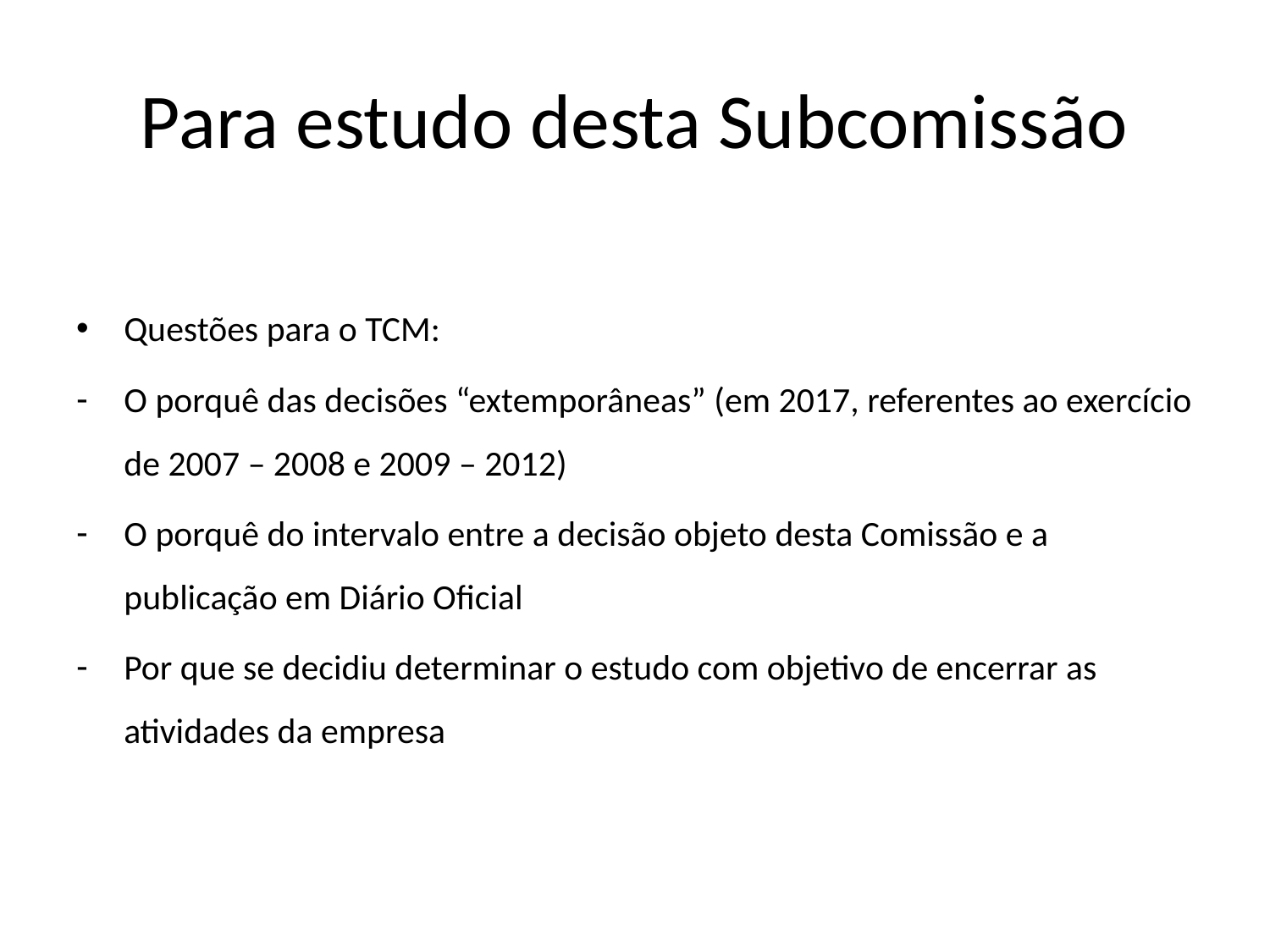

# Para estudo desta Subcomissão
Questões para o TCM:
O porquê das decisões “extemporâneas” (em 2017, referentes ao exercício de 2007 – 2008 e 2009 – 2012)
O porquê do intervalo entre a decisão objeto desta Comissão e a publicação em Diário Oficial
Por que se decidiu determinar o estudo com objetivo de encerrar as atividades da empresa